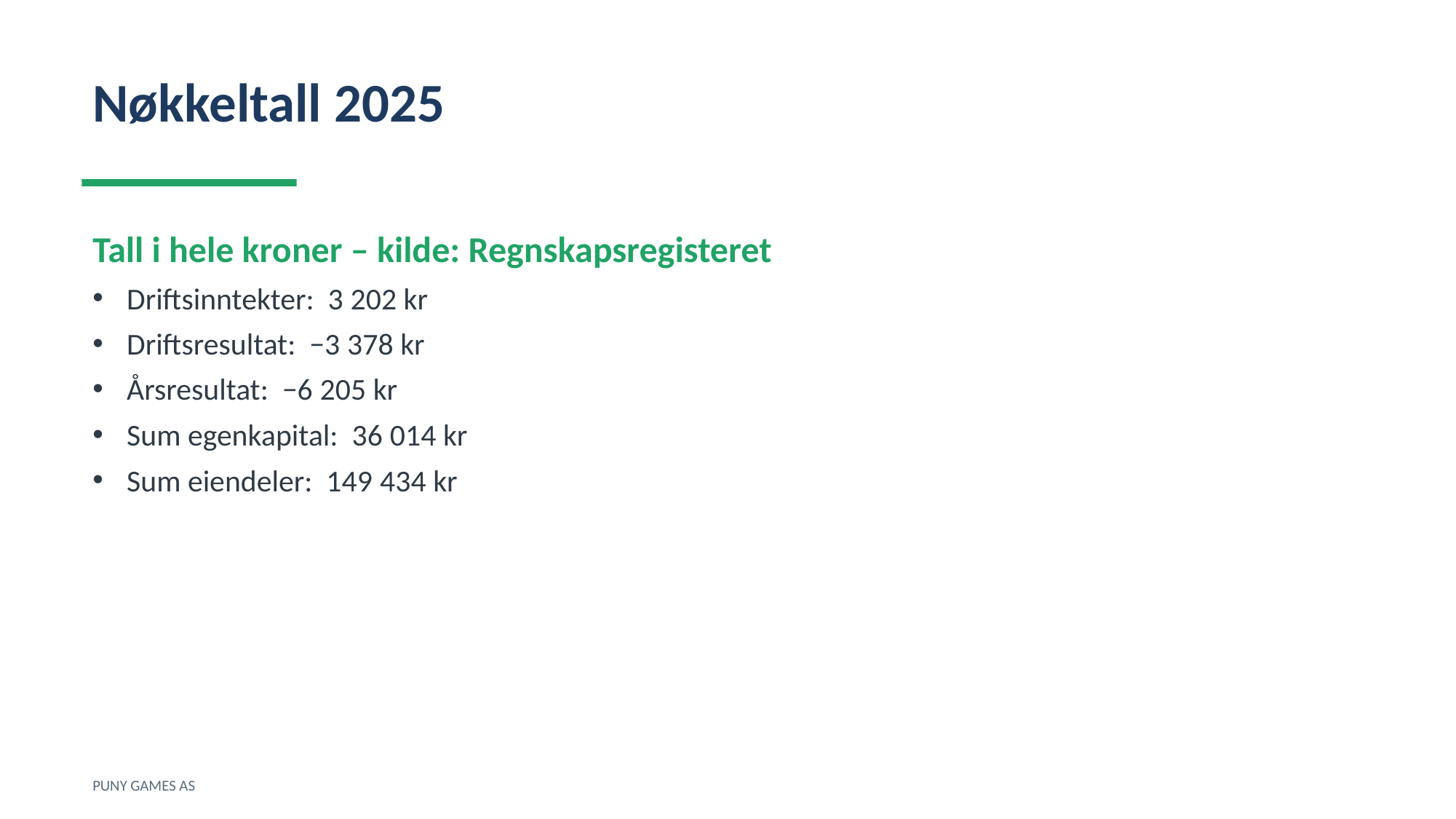

Nøkkeltall 2025

Tall i hele kroner – kilde: Regnskapsregisteret
Driftsinntekter:  3 202 kr
Driftsresultat:  −3 378 kr
Årsresultat:  −6 205 kr
Sum egenkapital:  36 014 kr
Sum eiendeler:  149 434 kr
PUNY GAMES AS